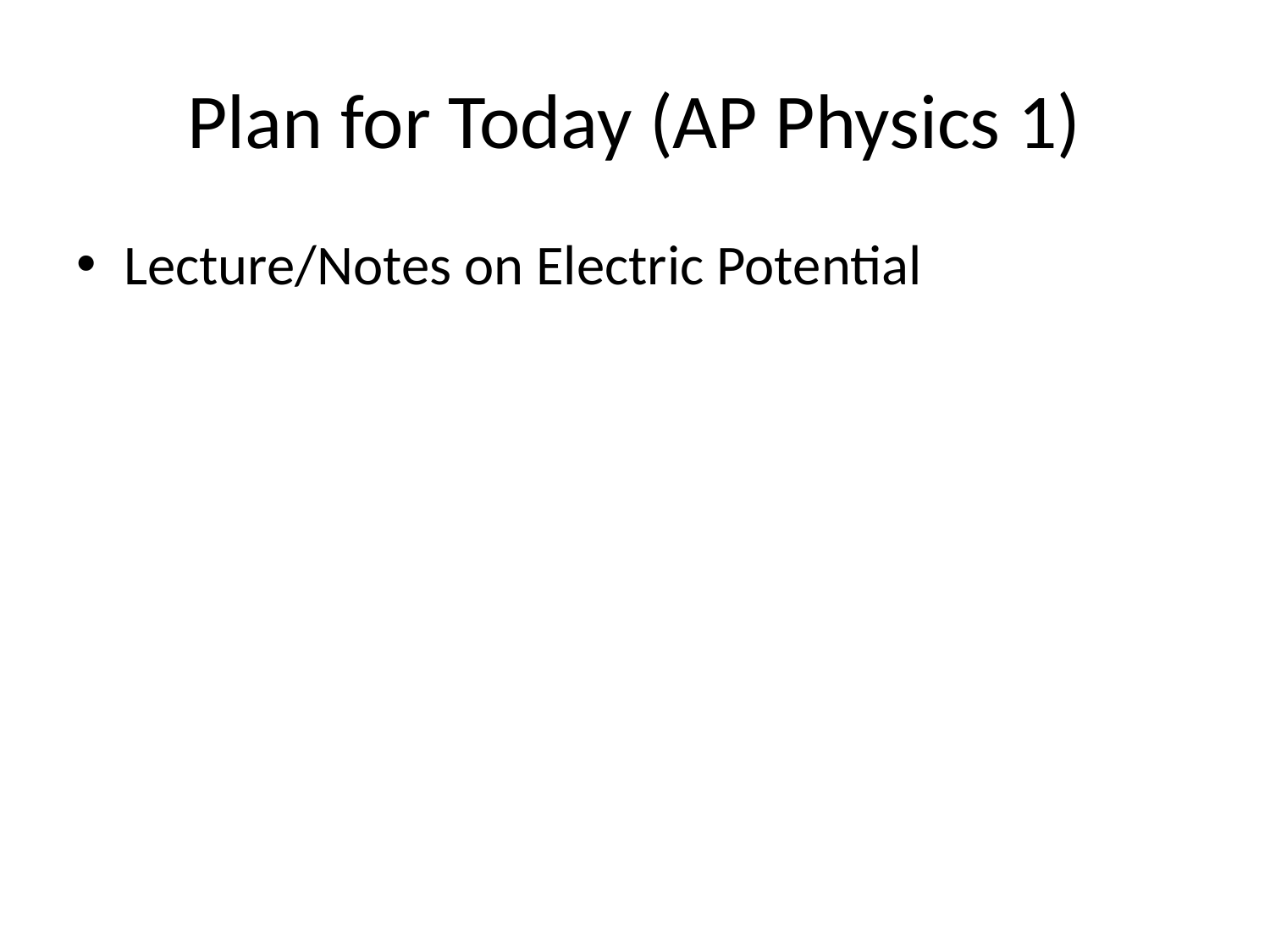

# Plan for Today (AP Physics 1)
Lecture/Notes on Electric Potential